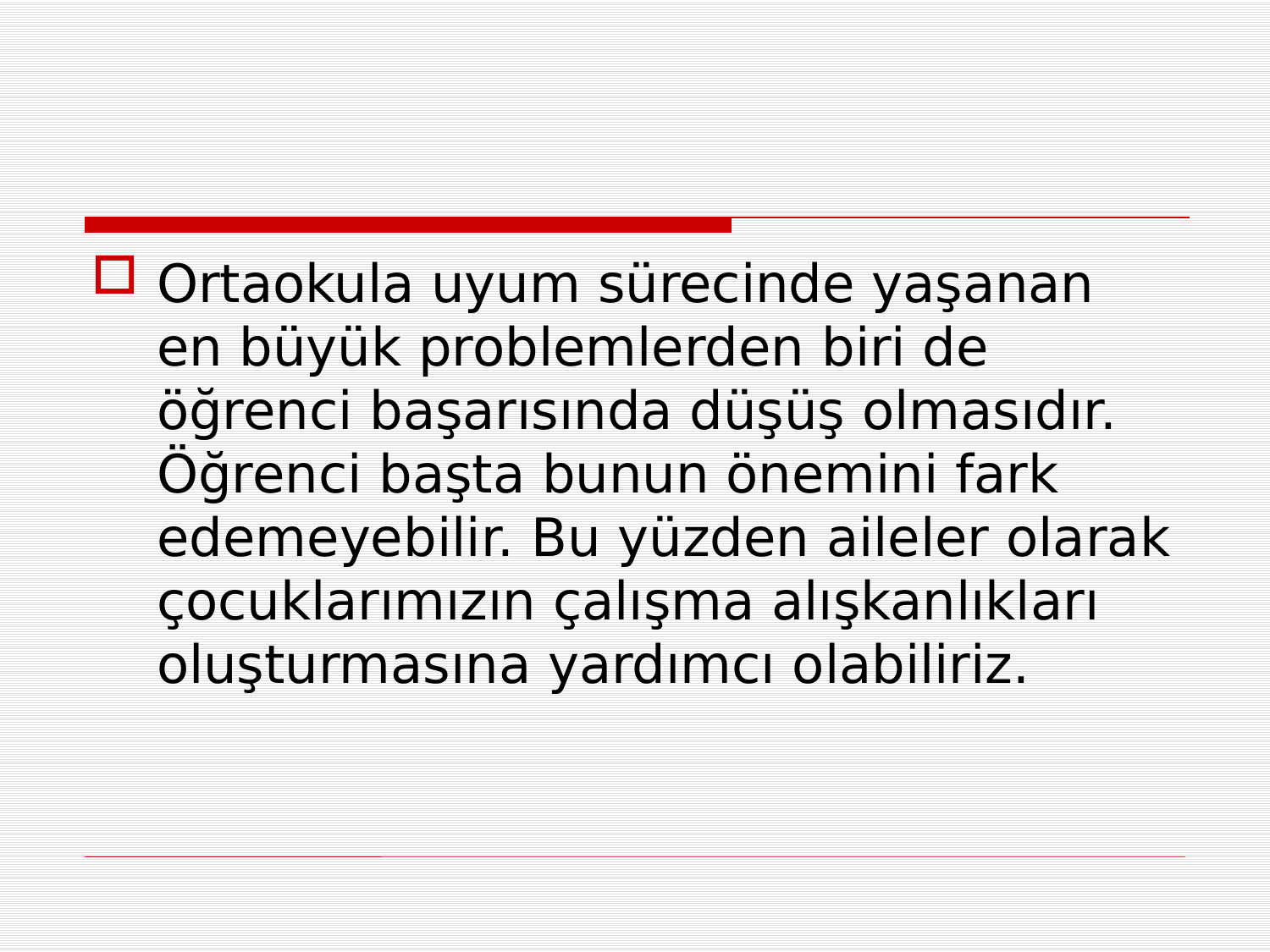

#
Ortaokula uyum sürecinde yaşanan en büyük problemlerden biri de öğrenci başarısında düşüş olmasıdır. Öğrenci başta bunun önemini fark edemeyebilir. Bu yüzden aileler olarak çocuklarımızın çalışma alışkanlıkları oluşturmasına yardımcı olabiliriz.